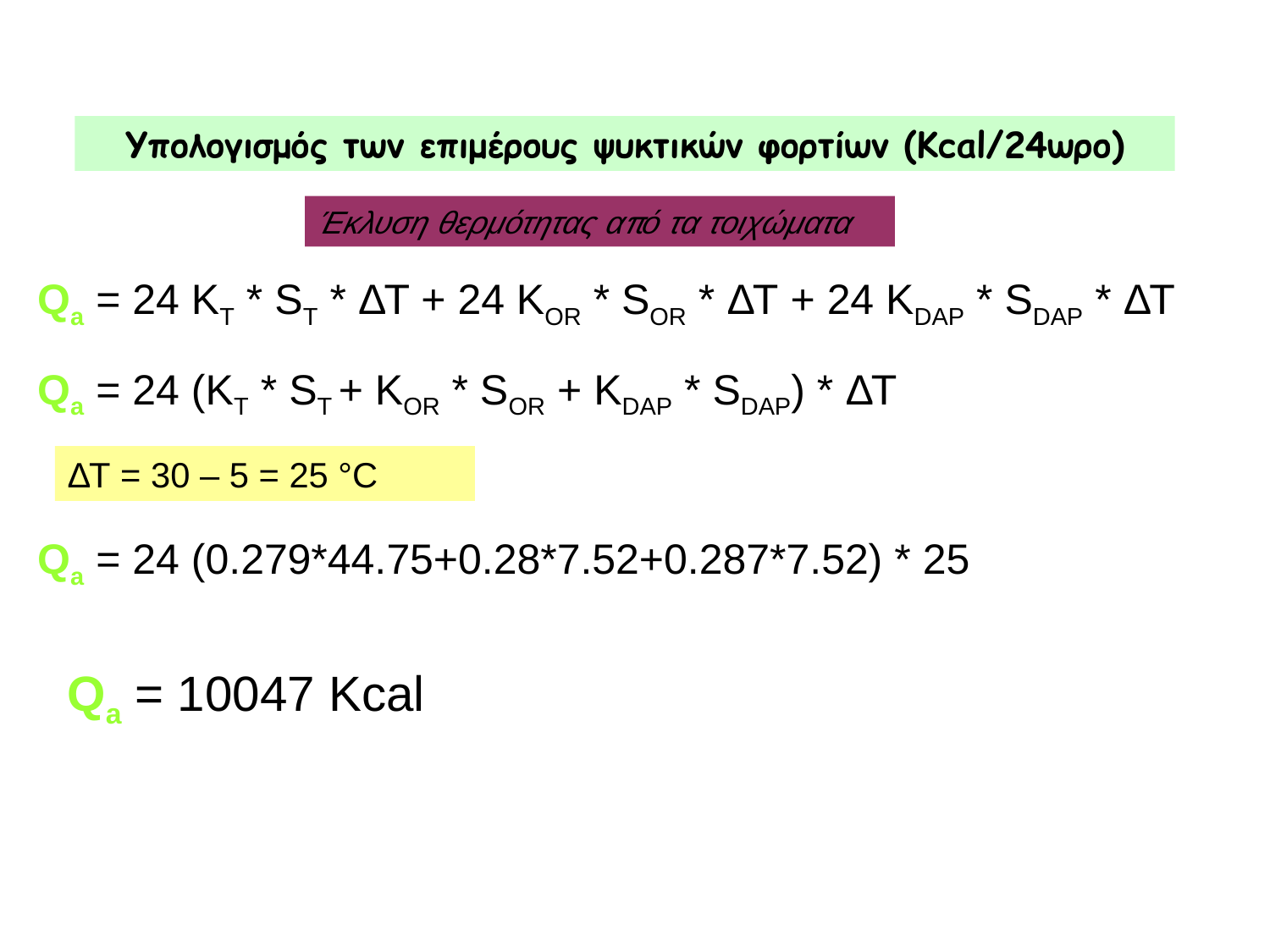

Υπολογισμός των επιμέρους ψυκτικών φορτίων (Kcal/24ωρο)
Έκλυση θερμότητας από τα τοιχώματα
Qa = 24 KT * ST * ΔΤ + 24 KOR * SOR * ΔΤ + 24 KDAP * SDAP * ΔΤ
Qa = 24 (KT * ST + KOR * SOR + KDAP * SDAP) * ΔΤ
ΔΤ = 30 – 5 = 25 °C
Qa = 24 (0.279*44.75+0.28*7.52+0.287*7.52) * 25
Qa = 10047 Kcal